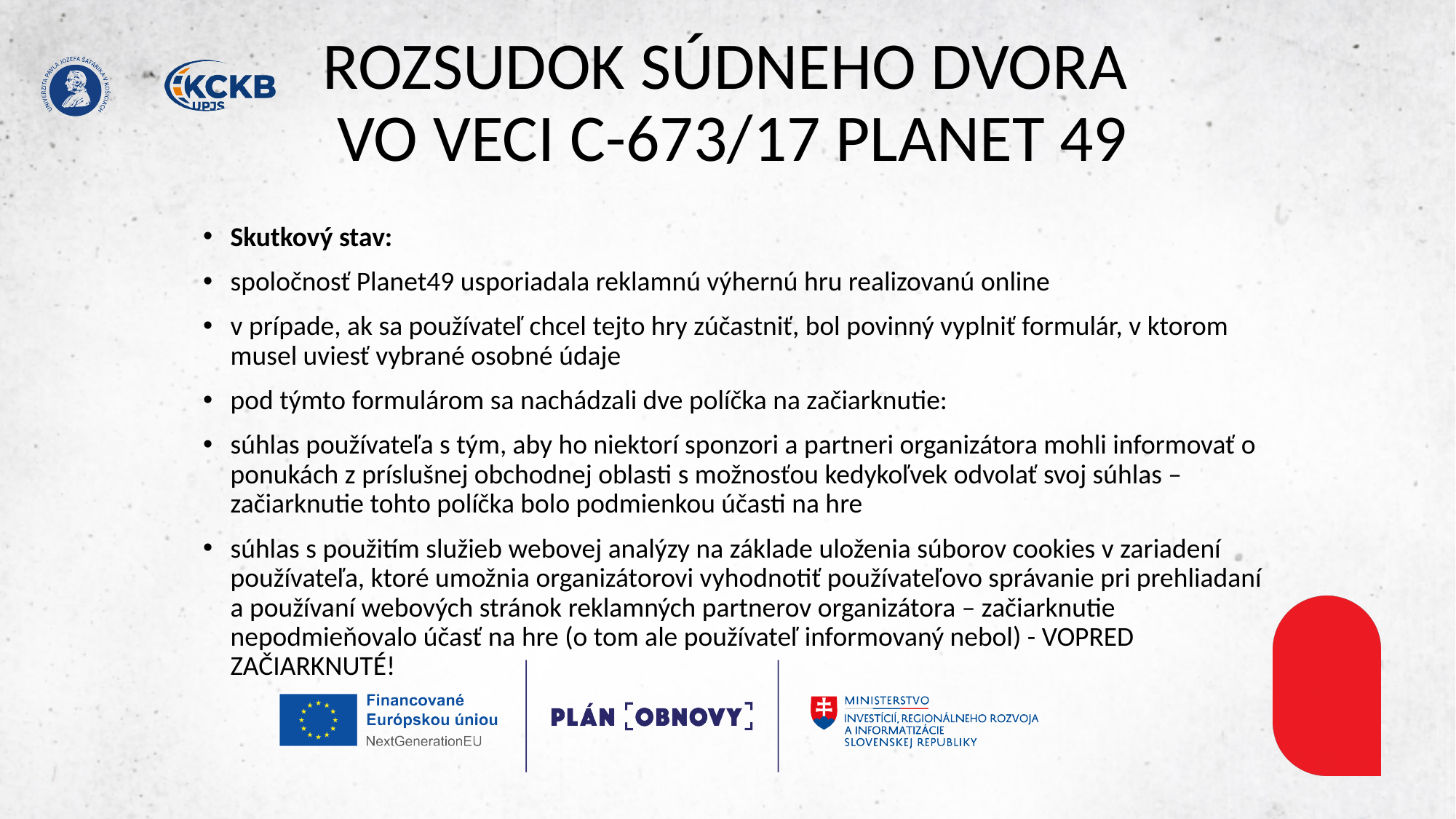

# ROZSUDOK SÚDNEHO DVORA ​ VO VECI C-673/17 PLANET 49​
Skutkový stav: ​
spoločnosť Planet49 usporiadala reklamnú výhernú hru realizovanú online​
v prípade, ak sa používateľ chcel tejto hry zúčastniť, bol povinný vyplniť formulár, v ktorom musel uviesť vybrané osobné údaje​
pod týmto formulárom sa nachádzali dve políčka na začiarknutie:​
súhlas používateľa s tým, aby ho niektorí sponzori a partneri organizátora mohli informovať o ponukách z príslušnej obchodnej oblasti s možnosťou kedykoľvek odvolať svoj súhlas – začiarknutie tohto políčka bolo podmienkou účasti na hre​
súhlas s použitím služieb webovej analýzy na základe uloženia súborov cookies v zariadení používateľa, ktoré umožnia organizátorovi vyhodnotiť používateľovo správanie pri prehliadaní a používaní webových stránok reklamných partnerov organizátora – začiarknutie nepodmieňovalo účasť na hre (o tom ale používateľ informovaný nebol) - VOPRED ZAČIARKNUTÉ!